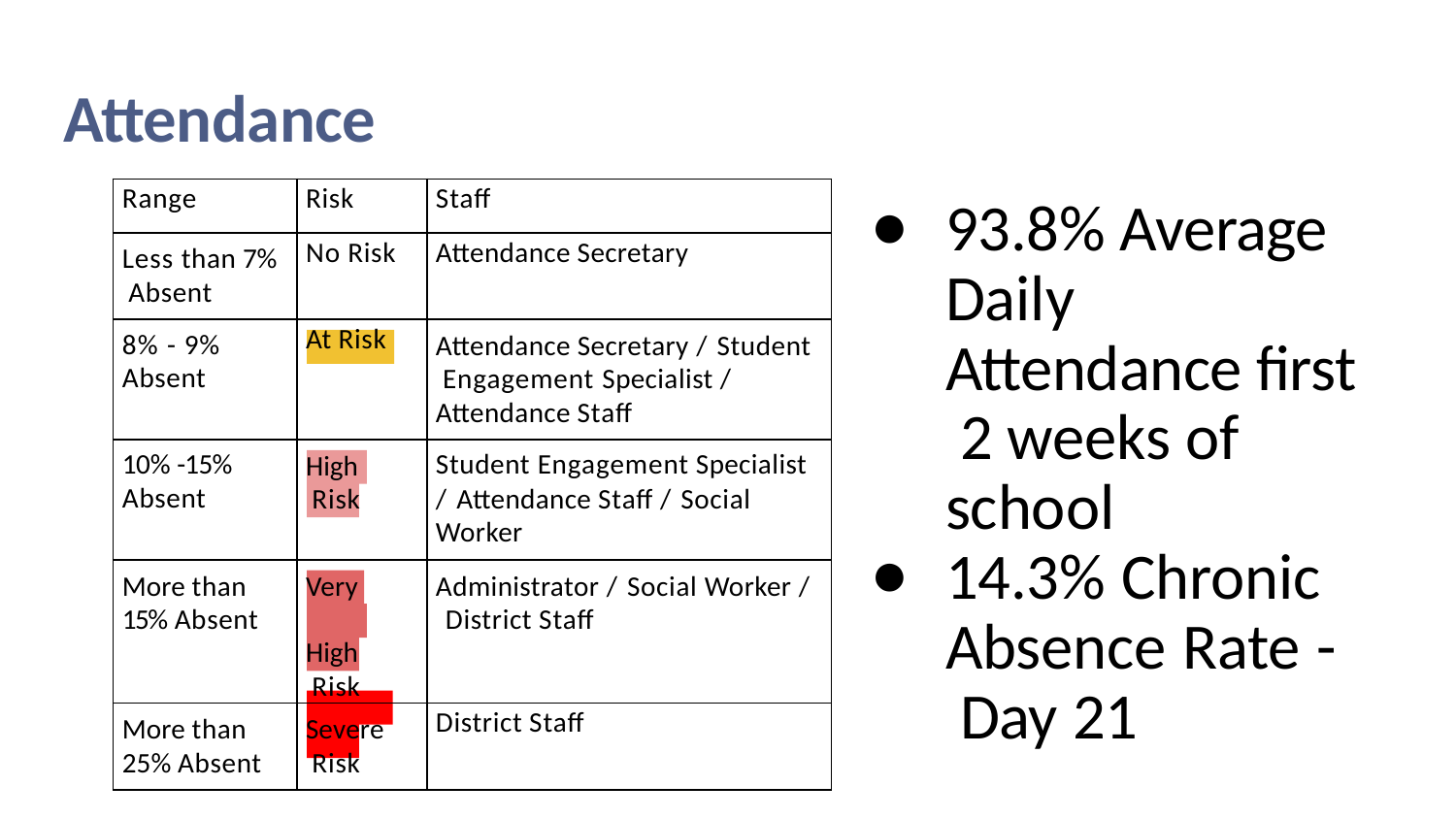

# Attendance
| Range | Risk | Staff |
| --- | --- | --- |
| Less than 7% Absent | No Risk | Attendance Secretary |
| 8% - 9% Absent | At Risk | Attendance Secretary / Student Engagement Specialist / Attendance Staff |
| 10% -15% Absent | High Risk | Student Engagement Specialist / Attendance Staff / Social Worker |
| More than 15% Absent | Very High Risk | Administrator / Social Worker / District Staff |
| More than 25% Absent | Severe Risk | District Staff |
93.8% Average  Daily  Attendance first  2 weeks of  school
14.3% Chronic  Absence Rate -  Day 21